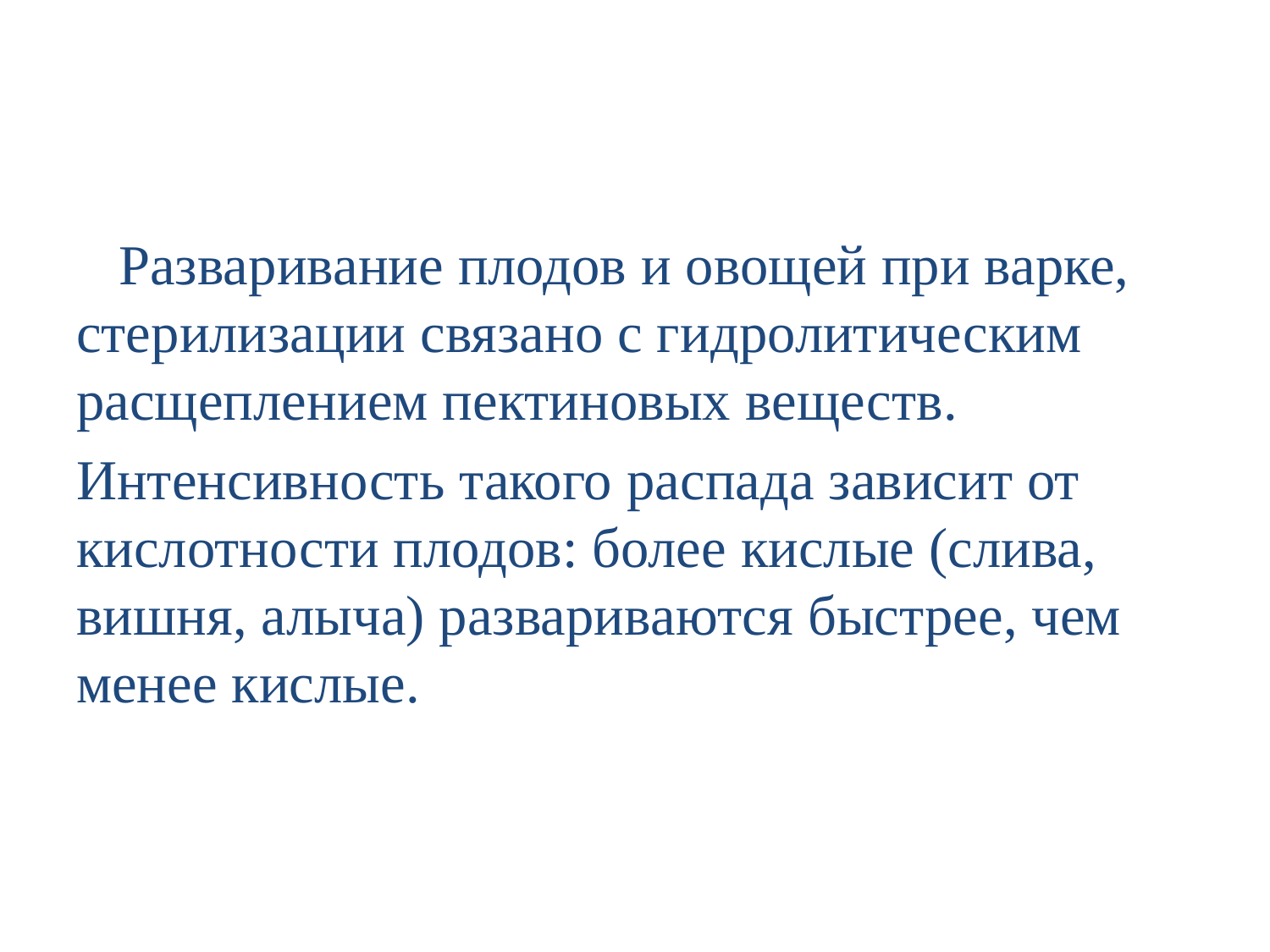

#
   Разваривание плодов и овощей при варке, стерилизации связано с гидролитическим расщеплением пектиновых веществ.
Интенсивность такого распада зависит от кислотности плодов: более кислые (слива, вишня, алыча) развариваются быстрее, чем менее кислые.